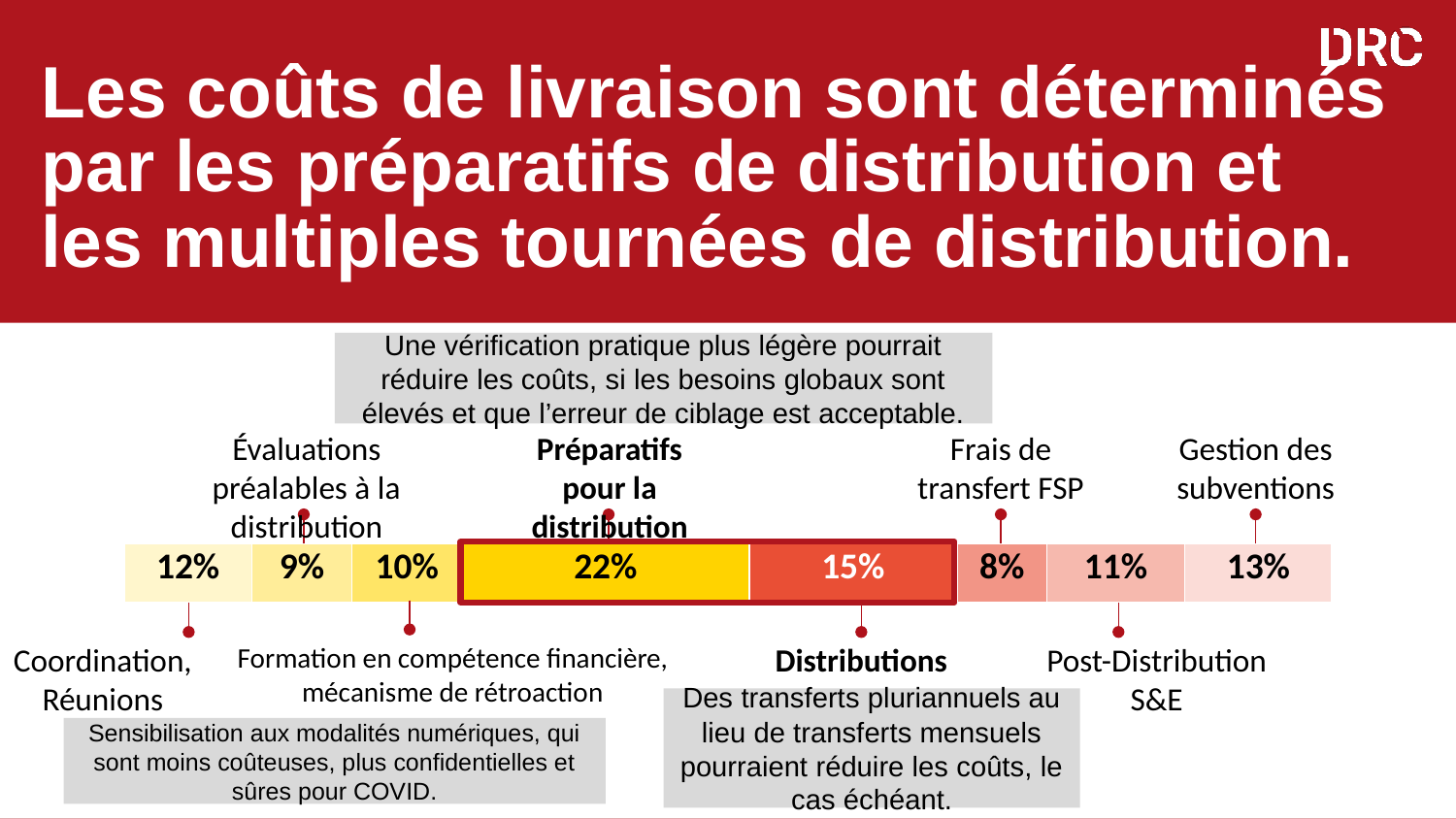

# Les coûts de livraison sont déterminés par les préparatifs de distribution et les multiples tournées de distribution.
Une vérification pratique plus légère pourrait réduire les coûts, si les besoins globaux sont élevés et que l’erreur de ciblage est acceptable.
Frais de transfert FSP
Préparatifs pour la distribution
Gestion des subventions
Évaluations préalables à la distribution

| 12% | 9% | 10% | 22% | 15% | 8% | 11% | 13% |
| --- | --- | --- | --- | --- | --- | --- | --- |
Distributions
Formation en compétence financière, mécanisme de rétroaction
Coordination, Réunions
Post-Distribution S&E
Des transferts pluriannuels au lieu de transferts mensuels pourraient réduire les coûts, le cas échéant.
Sensibilisation aux modalités numériques, qui sont moins coûteuses, plus confidentielles et sûres pour COVID.